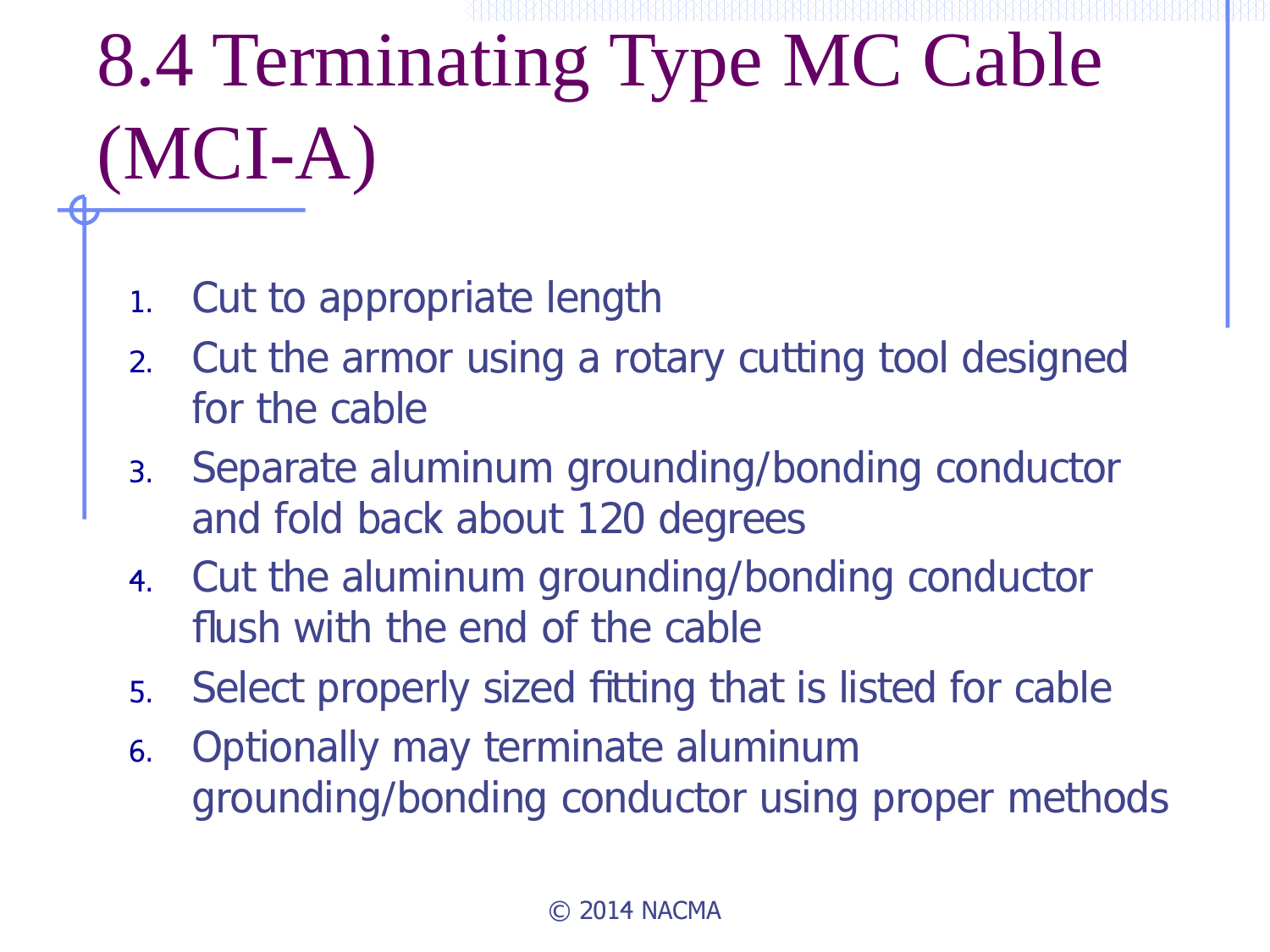

# 8.4 Terminating Type MC Cable (MCI-A)
Cut to appropriate length
Cut the armor using a rotary cutting tool designed for the cable
Separate aluminum grounding/bonding conductor and fold back about 120 degrees
Cut the aluminum grounding/bonding conductor flush with the end of the cable
Select properly sized fitting that is listed for cable
Optionally may terminate aluminum grounding/bonding conductor using proper methods

© 2014 NACMA